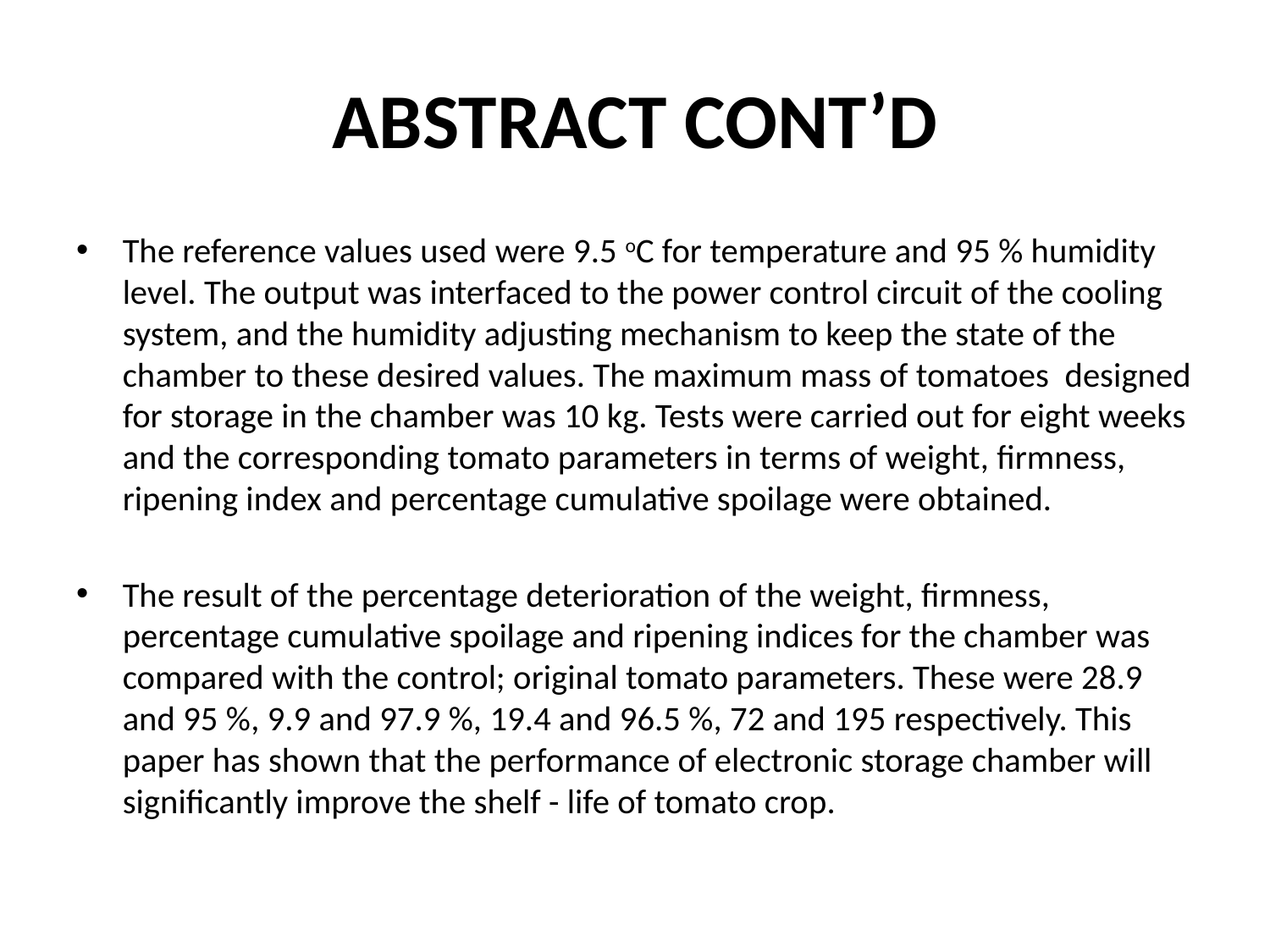

# ABSTRACT CONT’D
The reference values used were 9.5 oC for temperature and 95 % humidity level. The output was interfaced to the power control circuit of the cooling system, and the humidity adjusting mechanism to keep the state of the chamber to these desired values. The maximum mass of tomatoes  designed for storage in the chamber was 10 kg. Tests were carried out for eight weeks and the corresponding tomato parameters in terms of weight, firmness, ripening index and percentage cumulative spoilage were obtained.

The result of the percentage deterioration of the weight, firmness, percentage cumulative spoilage and ripening indices for the chamber was compared with the control; original tomato parameters. These were 28.9 and 95 %, 9.9 and 97.9 %, 19.4 and 96.5 %, 72 and 195 respectively. This paper has shown that the performance of electronic storage chamber will significantly improve the shelf - life of tomato crop.